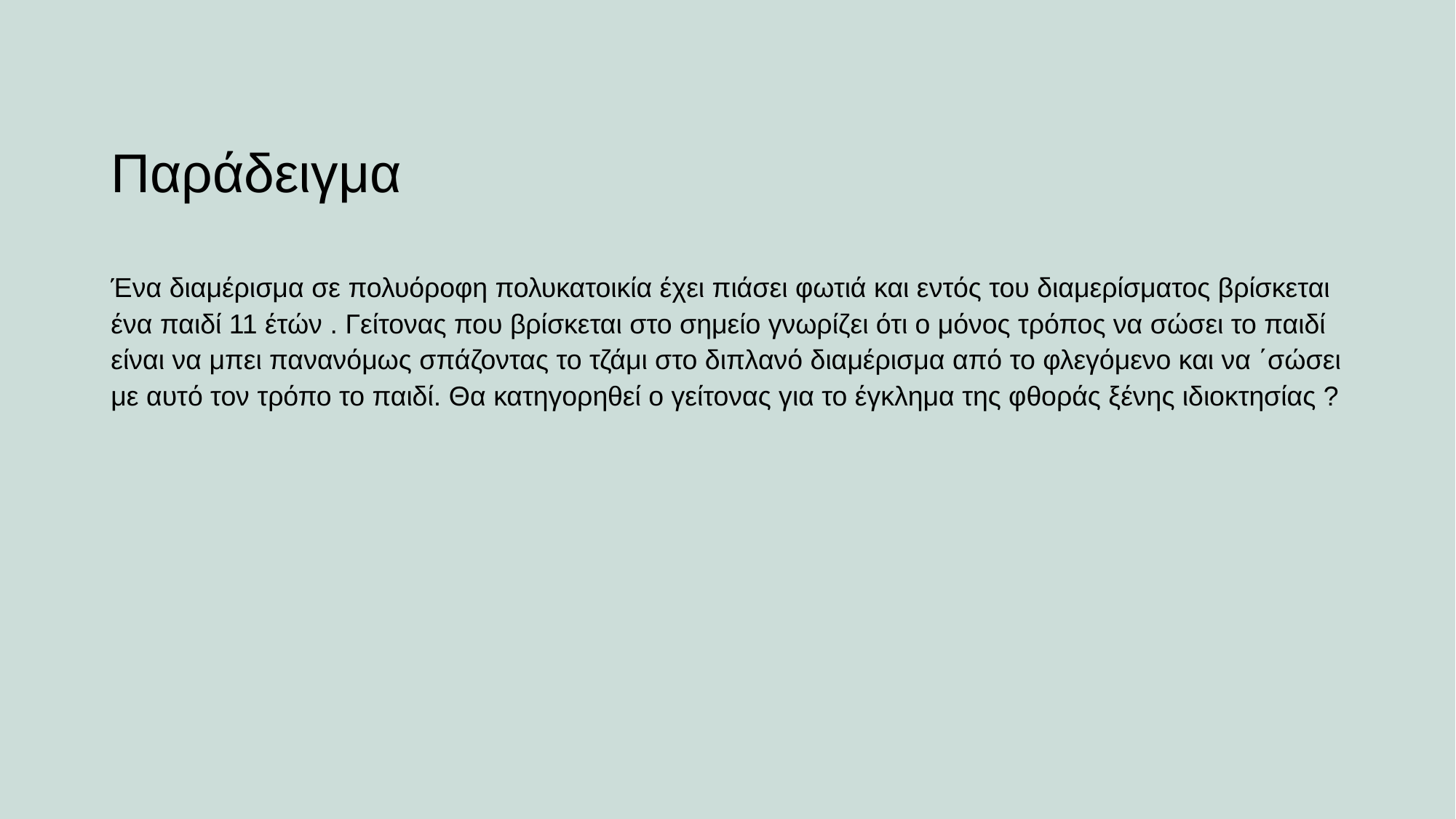

# Παράδειγμα
Ένα διαμέρισμα σε πολυόροφη πολυκατοικία έχει πιάσει φωτιά και εντός του διαμερίσματος βρίσκεται ένα παιδί 11 έτών . Γείτονας που βρίσκεται στο σημείο γνωρίζει ότι ο μόνος τρόπος να σώσει το παιδί είναι να μπει πανανόμως σπάζοντας το τζάμι στο διπλανό διαμέρισμα από το φλεγόμενο και να ΄σώσει με αυτό τον τρόπο το παιδί. Θα κατηγορηθεί ο γείτονας για το έγκλημα της φθοράς ξένης ιδιοκτησίας ?